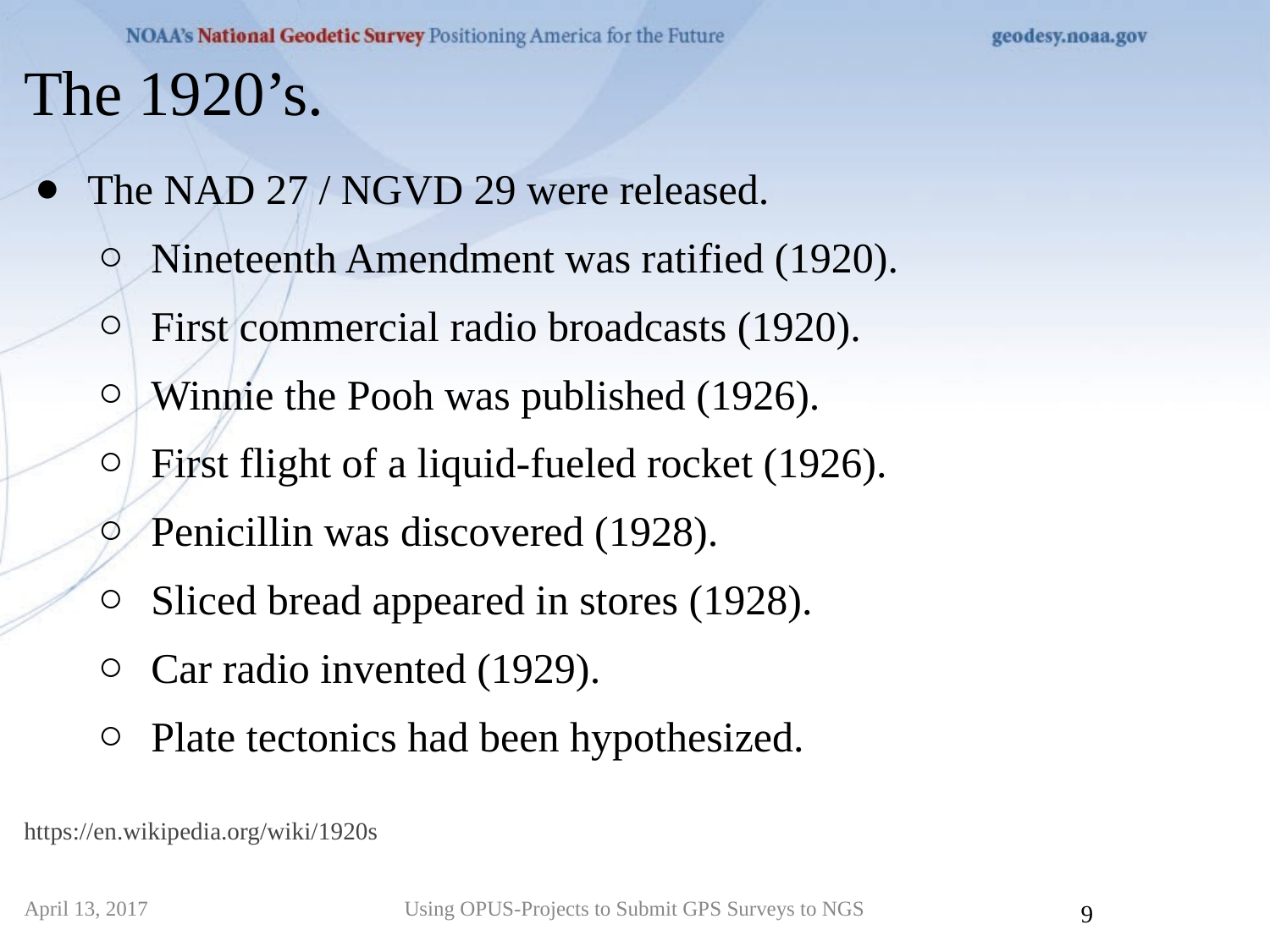

The 1920’s.

The NAD 27 / NGVD 29 were released.
Nineteenth Amendment was ratified (1920).
First commercial radio broadcasts (1920).
Winnie the Pooh was published (1926).
First flight of a liquid-fueled rocket (1926).
Penicillin was discovered (1928).
Sliced bread appeared in stores (1928).
Car radio invented (1929).
Plate tectonics had been hypothesized.

https://en.wikipedia.org/wiki/1920s

April 13, 2017
Using OPUS-Projects to Submit GPS Surveys to NGS
9